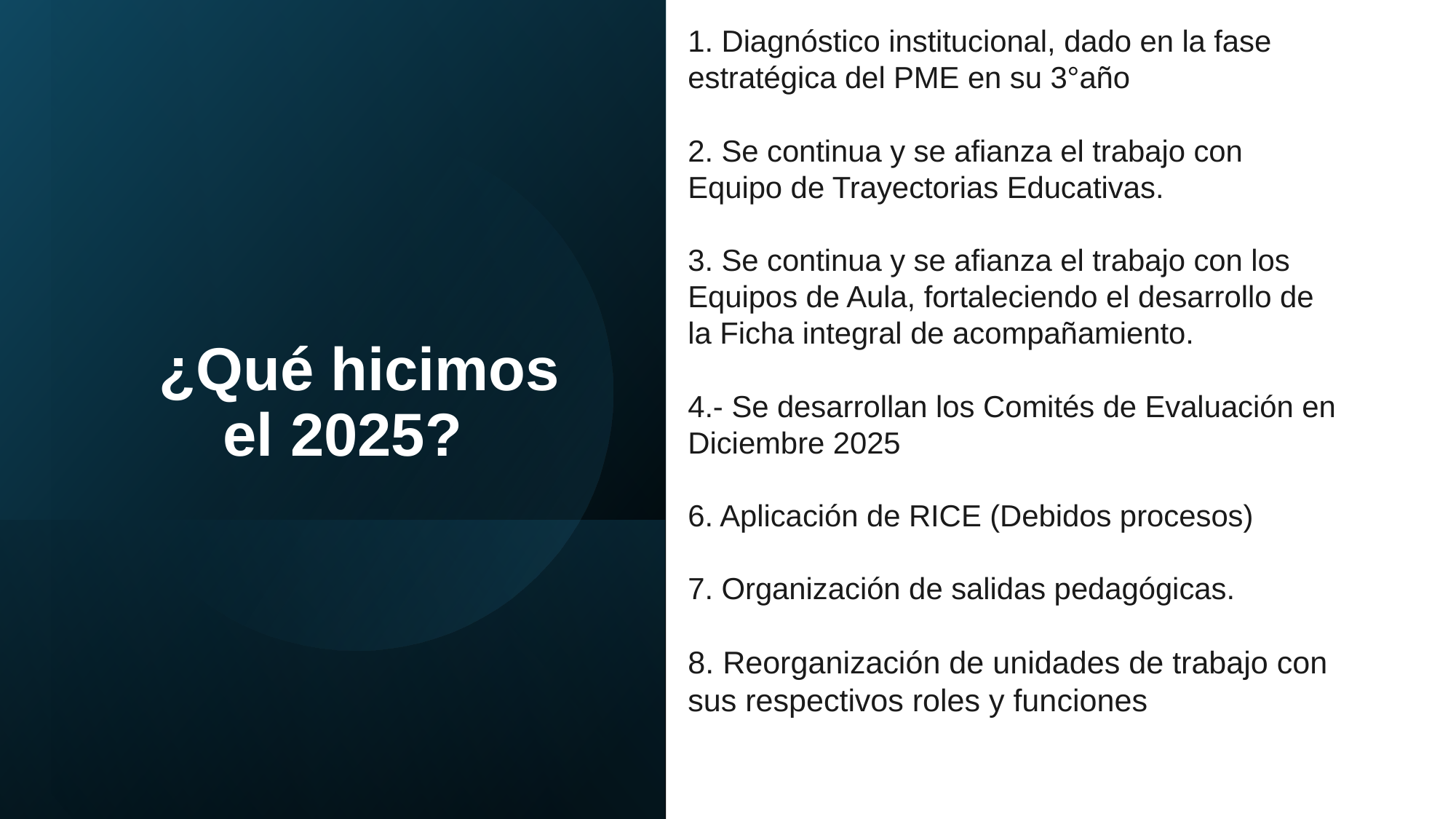

1. Diagnóstico institucional, dado en la fase estratégica del PME en su 3°año

2. Se continua y se afianza el trabajo con Equipo de Trayectorias Educativas.

3. Se continua y se afianza el trabajo con los Equipos de Aula, fortaleciendo el desarrollo de la Ficha integral de acompañamiento.

4.- Se desarrollan los Comités de Evaluación en Diciembre 2025

6. Aplicación de RICE (Debidos procesos)

7. Organización de salidas pedagógicas.

8. Reorganización de unidades de trabajo con sus respectivos roles y funciones

# ¿Qué hicimos el 2025?